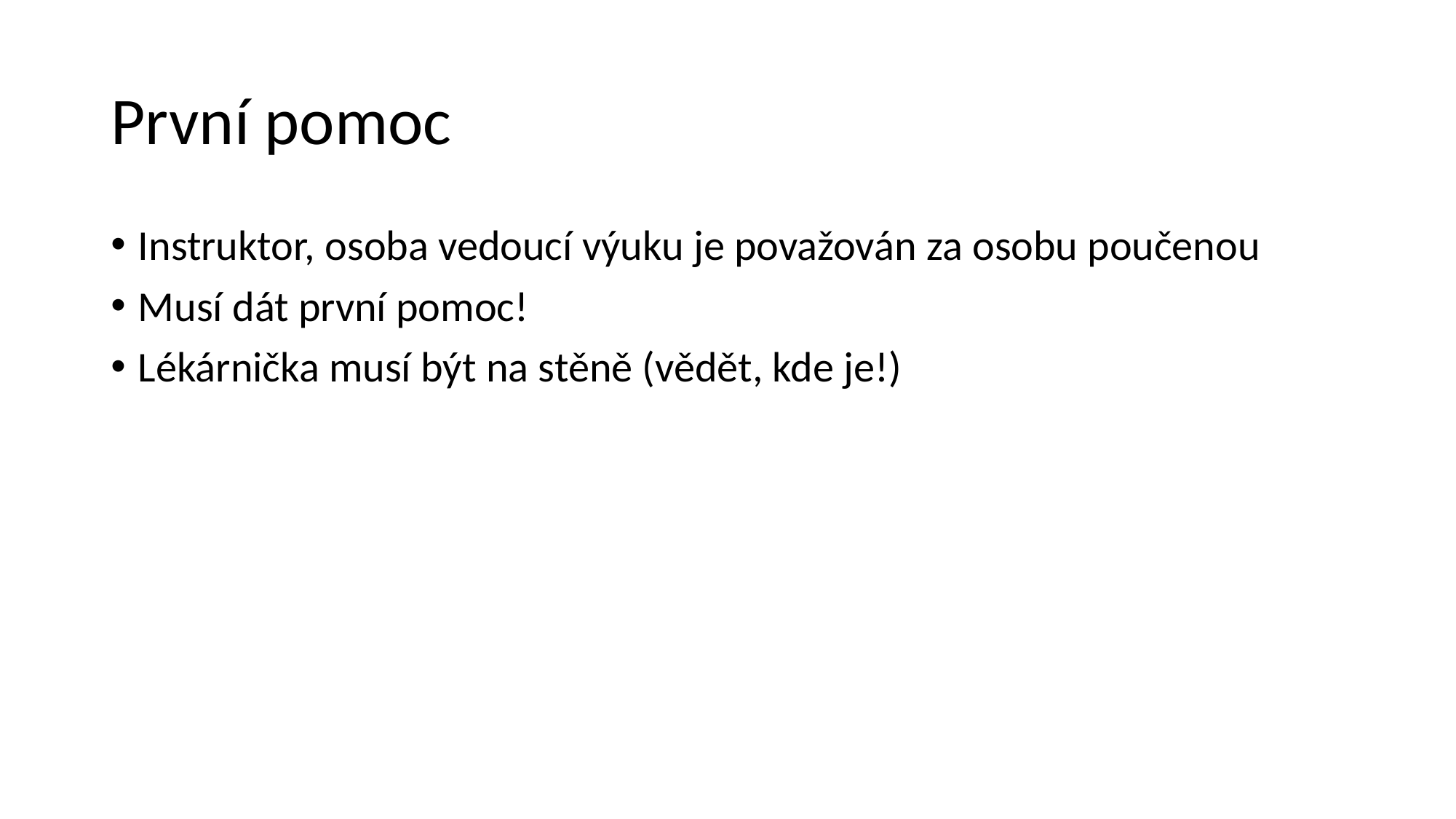

# První pomoc
Instruktor, osoba vedoucí výuku je považován za osobu poučenou
Musí dát první pomoc!
Lékárnička musí být na stěně (vědět, kde je!)